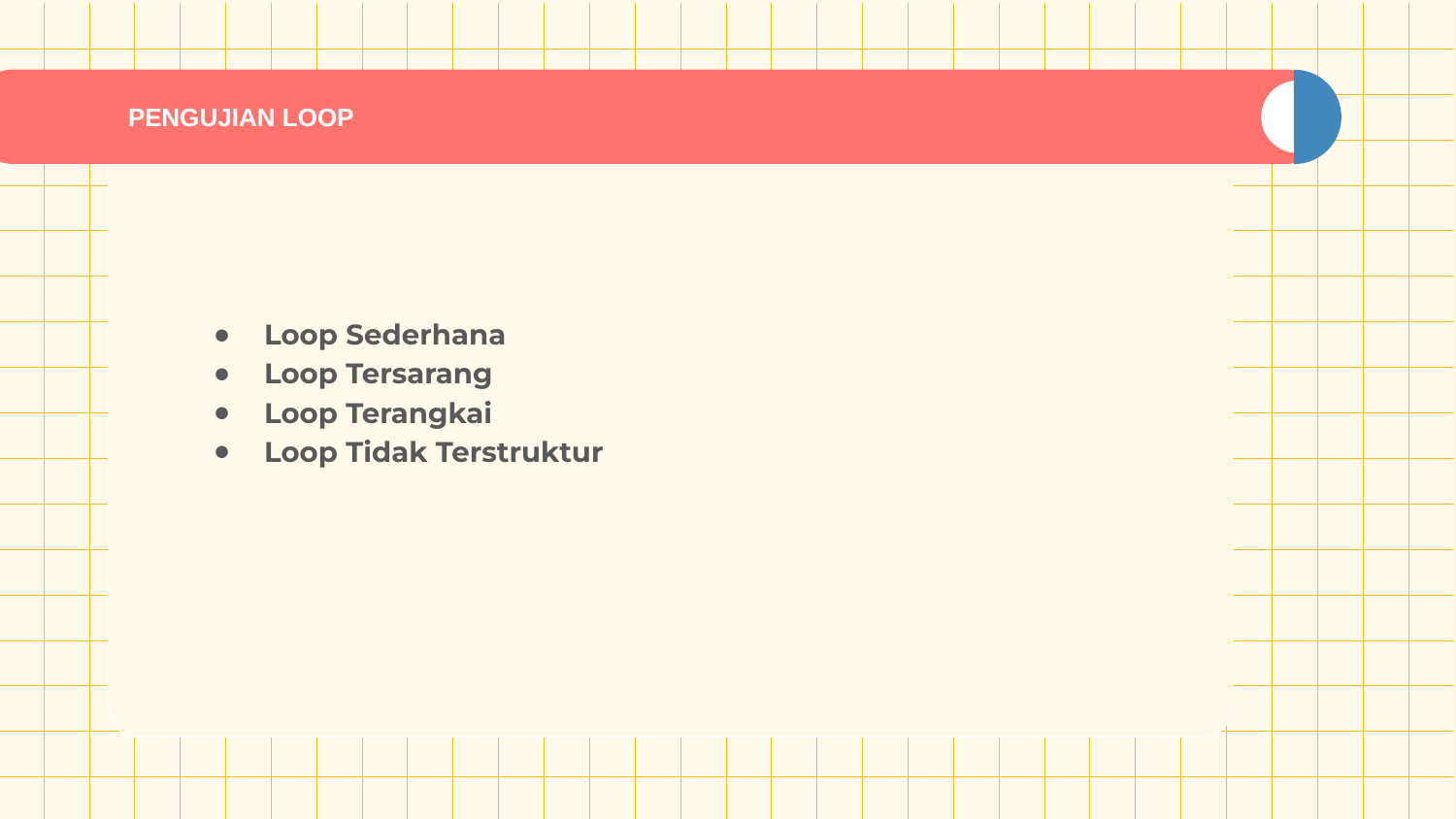

# PENGUJIAN LOOP
Loop Sederhana
Loop Tersarang
Loop Terangkai
Loop Tidak Terstruktur